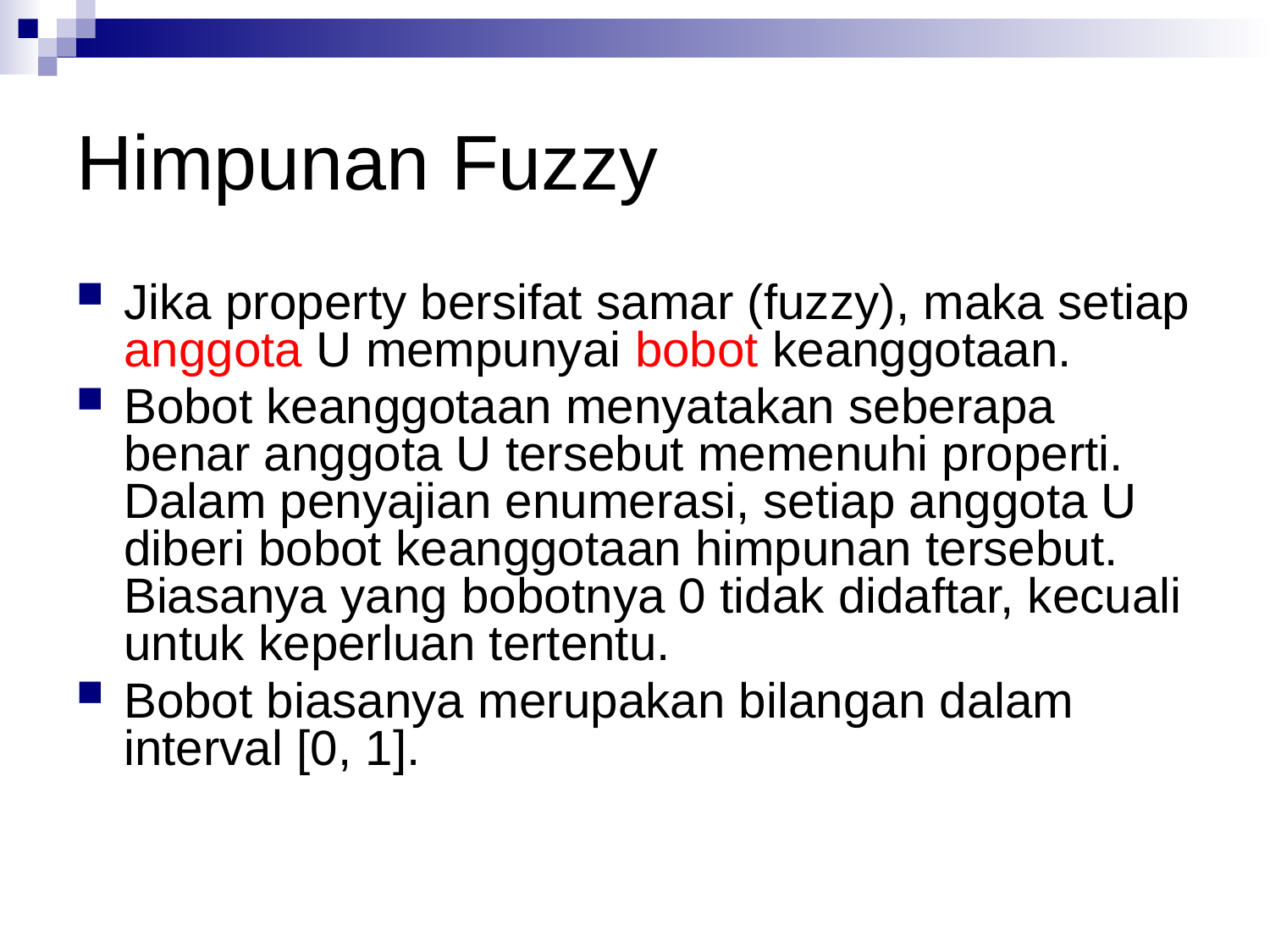

# Himpunan Fuzzy
Jika property bersifat samar (fuzzy), maka setiap anggota U mempunyai bobot keanggotaan.
Bobot keanggotaan menyatakan seberapa benar anggota U tersebut memenuhi properti. Dalam penyajian enumerasi, setiap anggota U diberi bobot keanggotaan himpunan tersebut. Biasanya yang bobotnya 0 tidak didaftar, kecuali untuk keperluan tertentu.
Bobot biasanya merupakan bilangan dalam interval [0, 1].